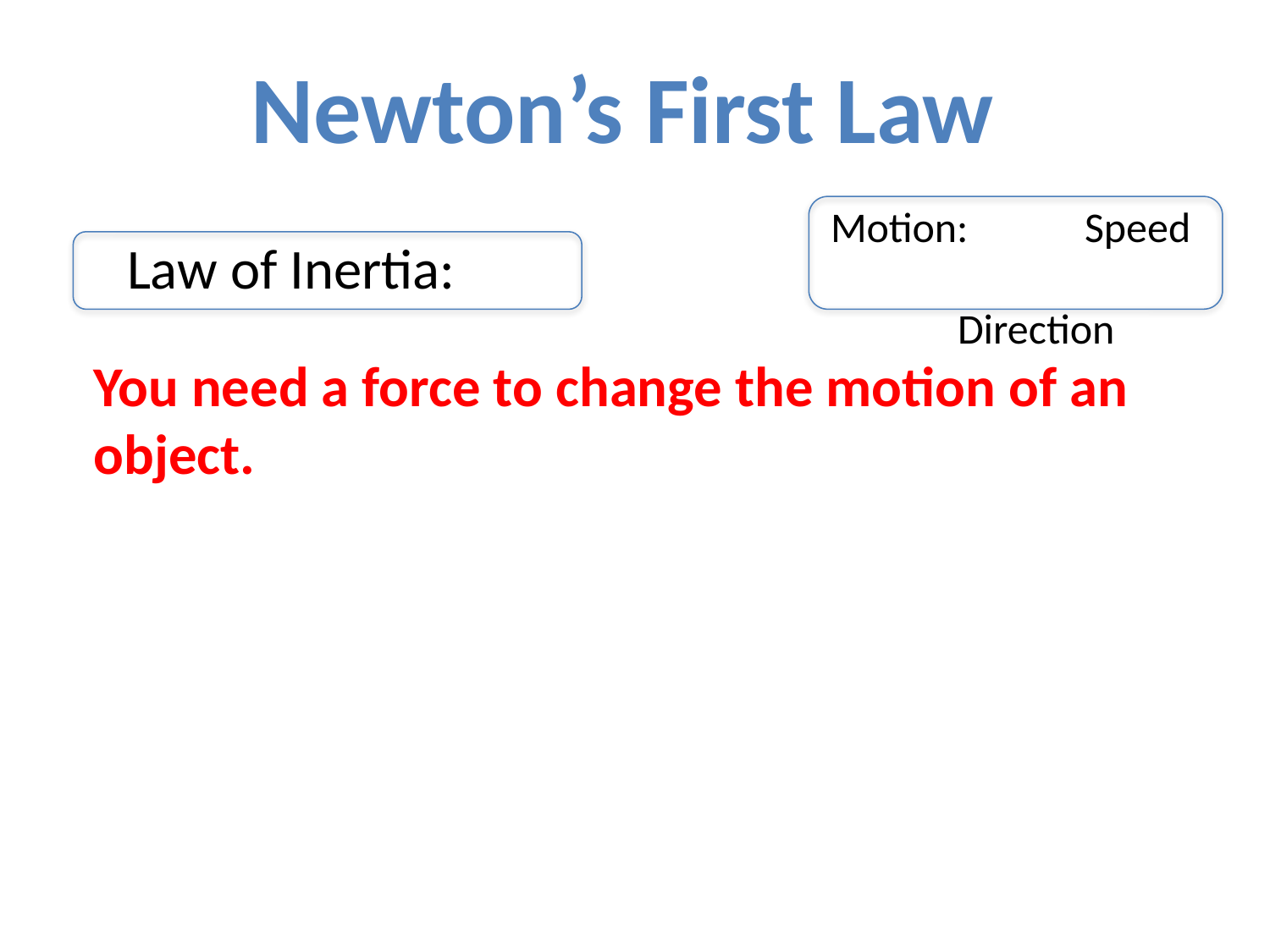

Newton’s First Law
Motion: 	Speed
			Direction

Law of Inertia:

You need a force to change the motion of an object.